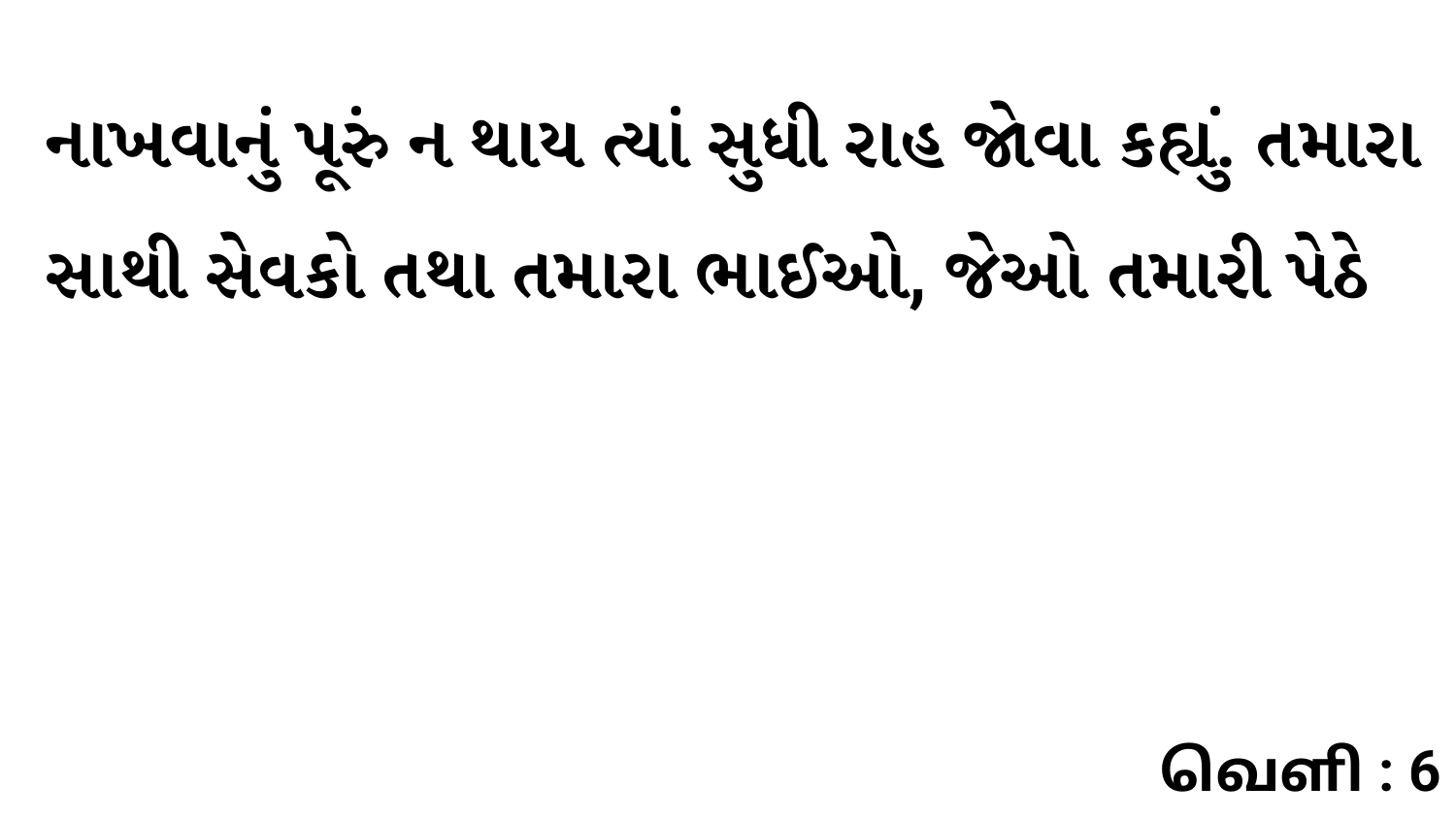

નાખવાનું પૂરું ન થાય ત્યાં સુધી રાહ જોવા કહ્યું. તમારા સાથી સેવકો તથા તમારા ભાઈઓ, જેઓ તમારી પેઠે
வெளி : 6